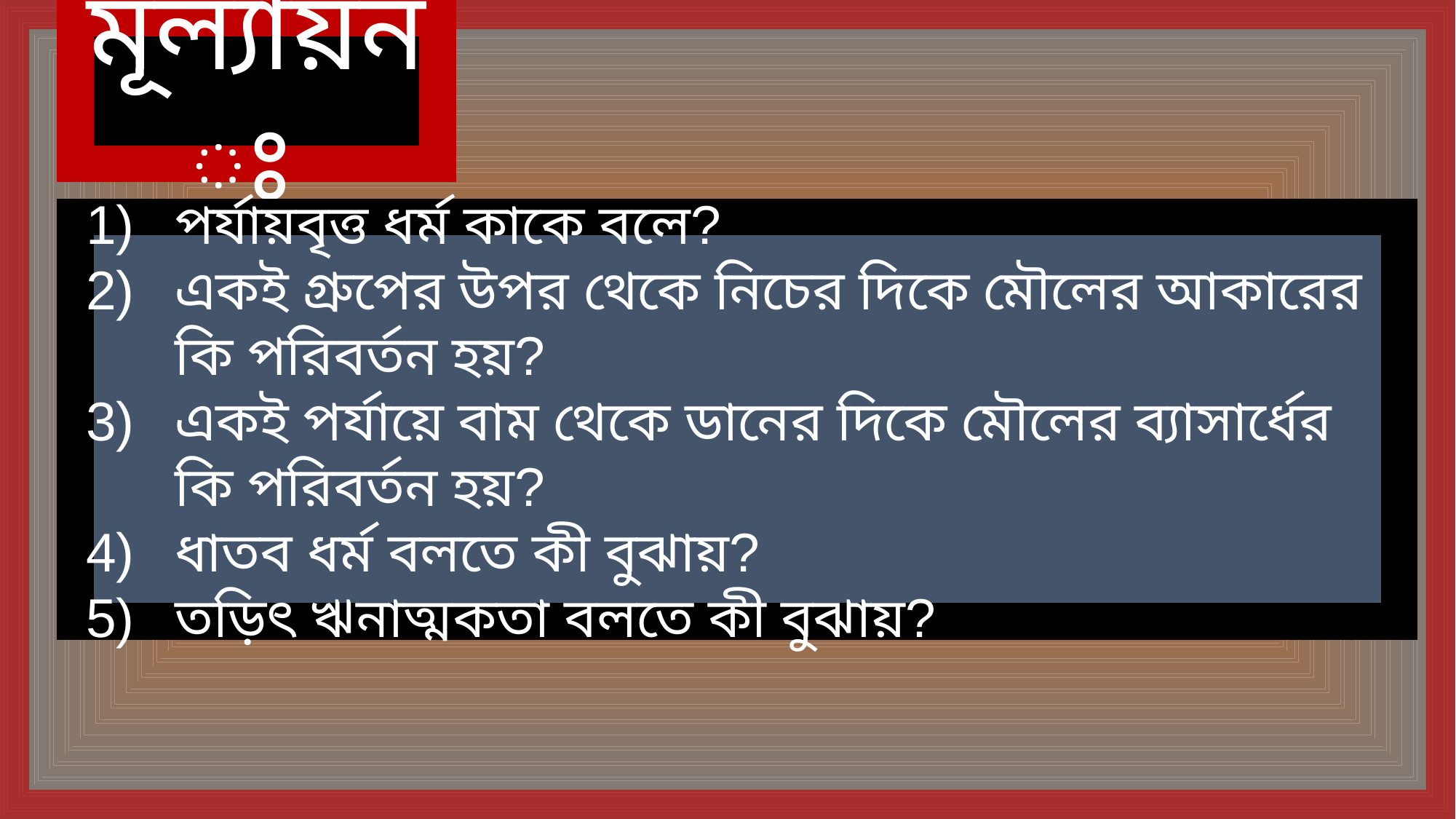

মূল্যায়নঃ
পর্যায়বৃত্ত ধর্ম কাকে বলে?
একই গ্রুপের উপর থেকে নিচের দিকে মৌলের আকারের কি পরিবর্তন হয়?
একই পর্যায়ে বাম থেকে ডানের দিকে মৌলের ব্যাসার্ধের কি পরিবর্তন হয়?
ধাতব ধর্ম বলতে কী বুঝায়?
তড়িৎ ঋনাত্মকতা বলতে কী বুঝায়?